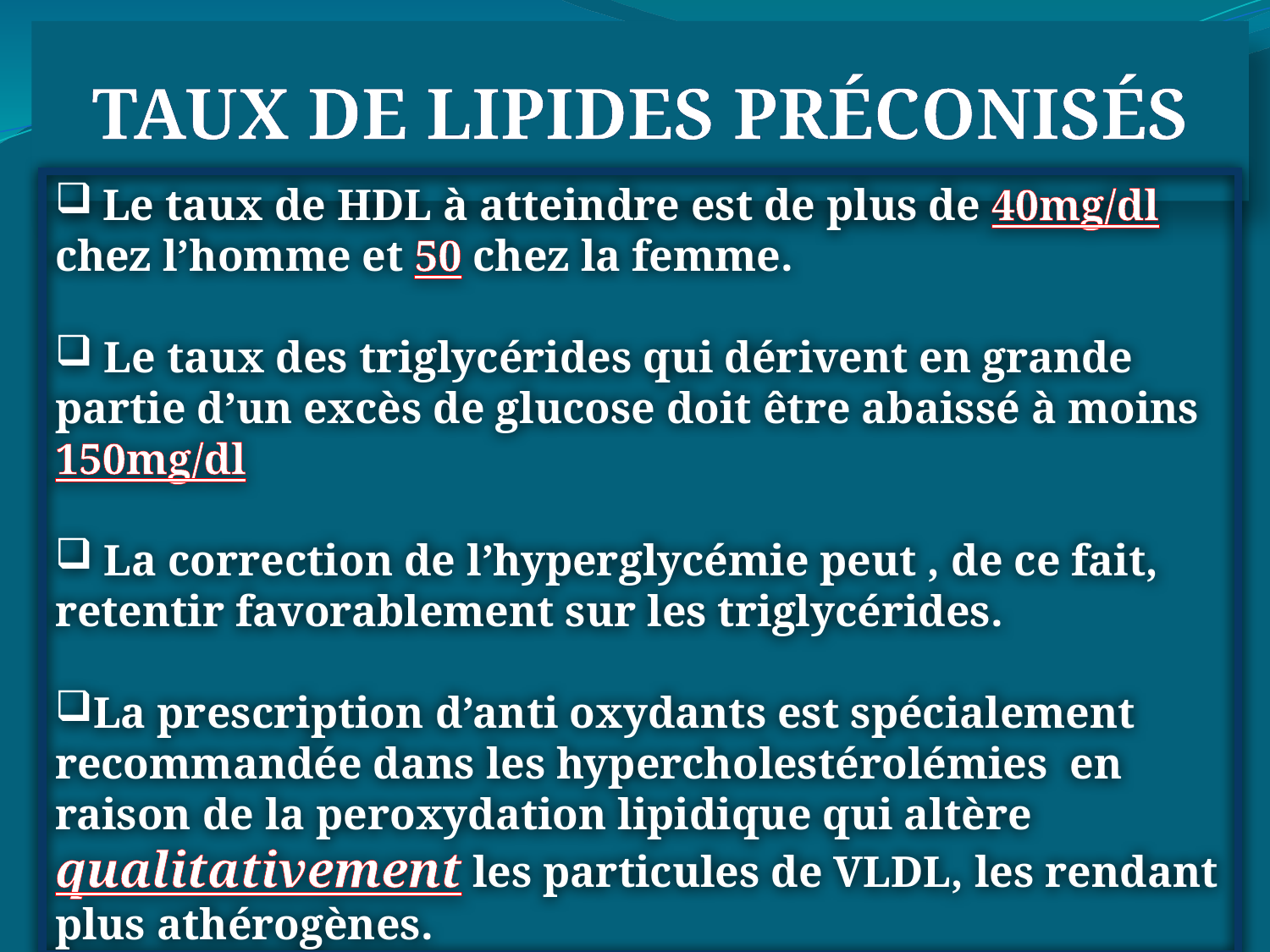

TAUX DE LIPIDES PRÉCONISÉS
 Le taux de HDL à atteindre est de plus de 40mg/dl chez l’homme et 50 chez la femme.

 Le taux des triglycérides qui dérivent en grande partie d’un excès de glucose doit être abaissé à moins 150mg/dl

 La correction de l’hyperglycémie peut , de ce fait, retentir favorablement sur les triglycérides.

La prescription d’anti oxydants est spécialement recommandée dans les hypercholestérolémies  en raison de la peroxydation lipidique qui altère qualitativement les particules de VLDL, les rendant plus athérogènes.